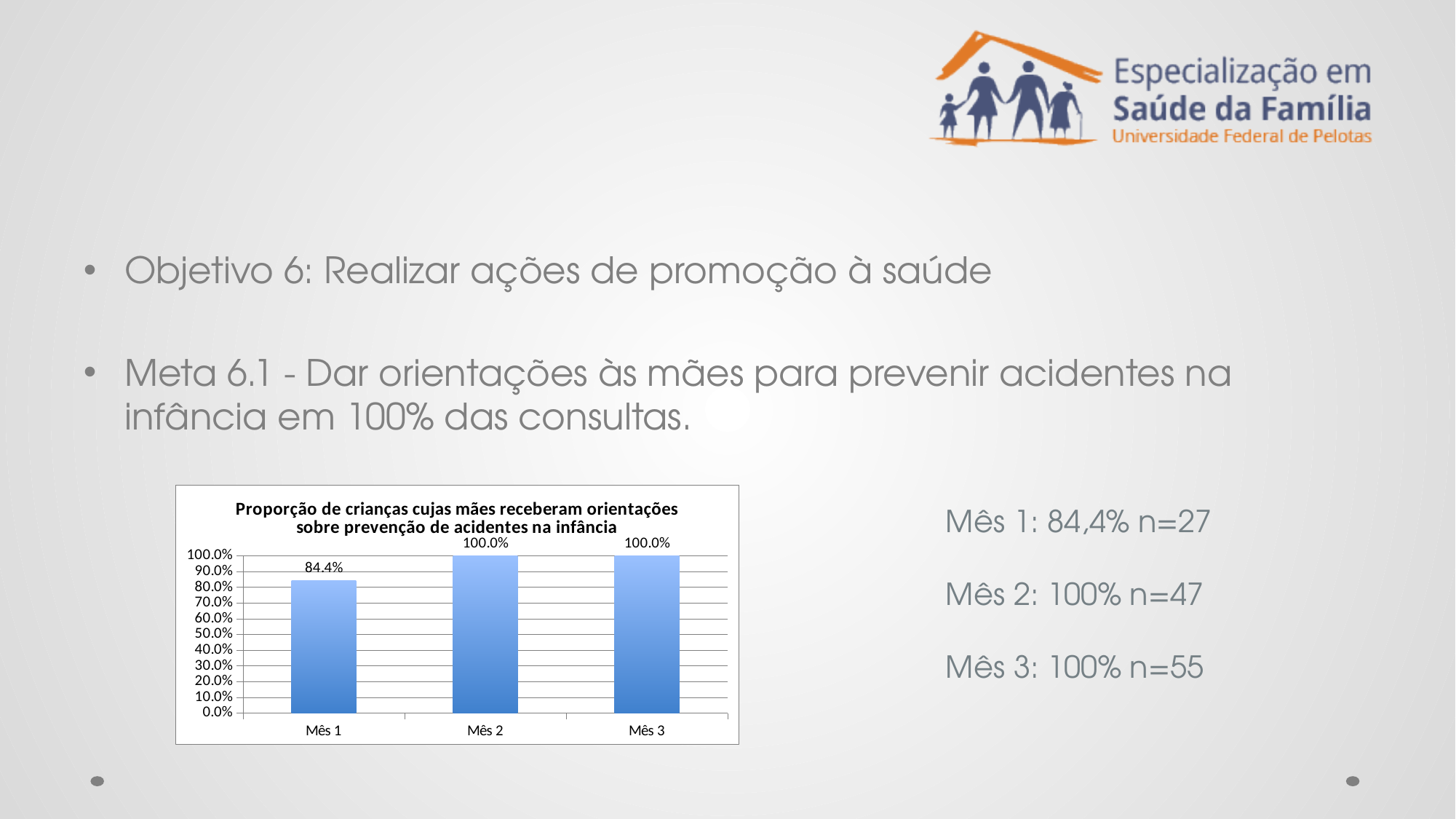

#

Objetivo 6: Realizar ações de promoção à saúde

Meta 6.1 - Dar orientações às mães para prevenir acidentes na infância em 100% das consultas.

### Chart:

| Category | Proporção de crianças cujas mães receberam orientações sobre prevenção de acidentes na infância |
|---|---|
| Mês 1 | 0.84375 |
| Mês 2 | 1.0 |
| Mês 3 | 1.0 |
Mês 1: 84,4% n=27

Mês 2: 100% n=47

Mês 3: 100% n=55